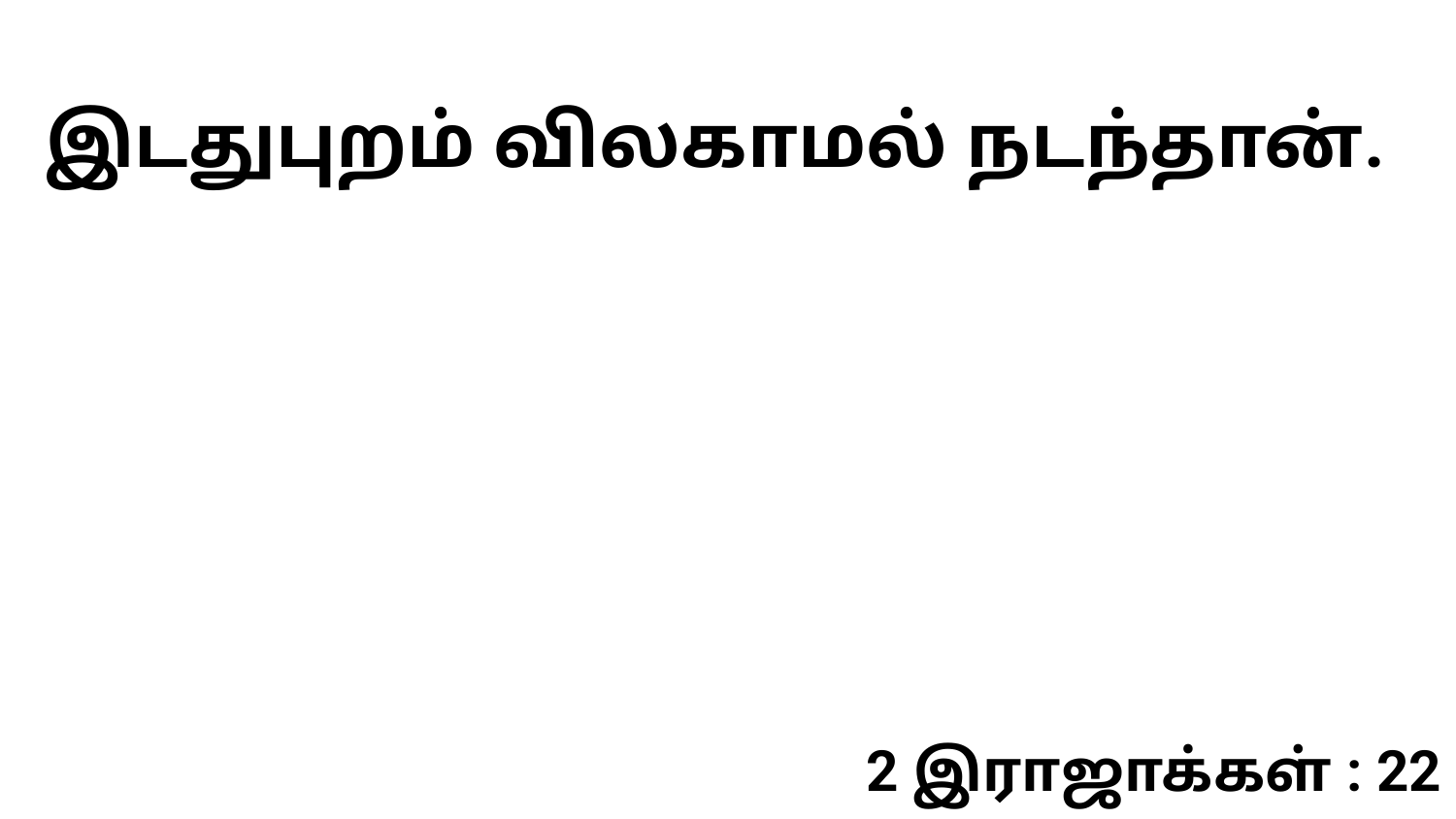

இடதுபுறம் விலகாமல் நடந்தான்.
2 இராஜாக்கள் : 22